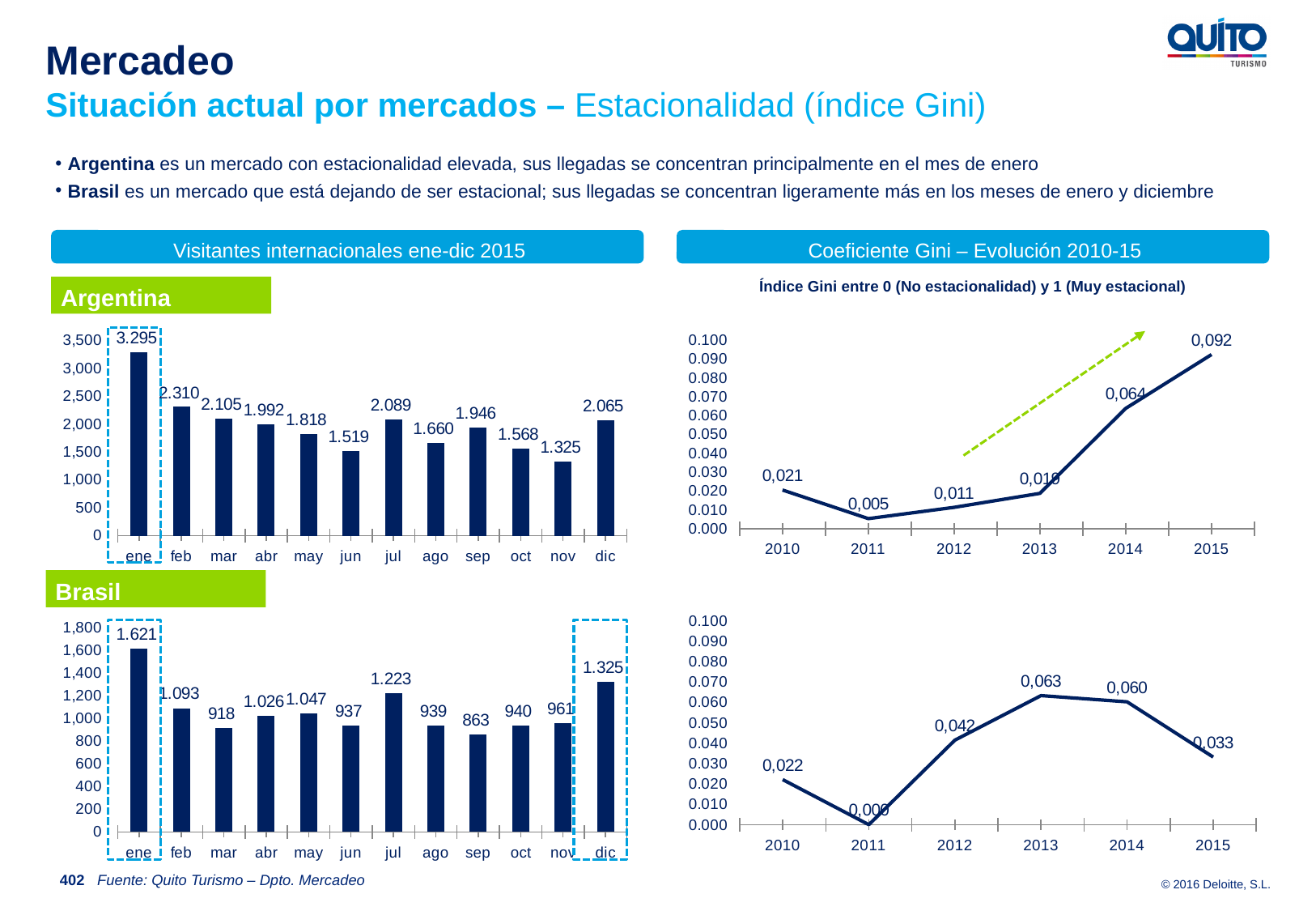

Mercadeo
Situación actual por mercados – Estacionalidad (índice Gini)
Argentina es un mercado con estacionalidad elevada, sus llegadas se concentran principalmente en el mes de enero
Brasil es un mercado que está dejando de ser estacional; sus llegadas se concentran ligeramente más en los meses de enero y diciembre
Visitantes internacionales ene-dic 2015
Coeficiente Gini – Evolución 2010-15
Índice Gini entre 0 (No estacionalidad) y 1 (Muy estacional)
Argentina

### Chart

| Category |  |
|---|---|
| ene | 3295.0 |
| feb | 2310.0 |
| mar | 2105.0 |
| abr | 1992.0 |
| may | 1818.0 |
| jun | 1519.0 |
| jul | 2089.0 |
| ago | 1660.0 |
| sep | 1946.0 |
| oct | 1568.0 |
| nov | 1324.5 |
| dic | 2065.0 |

### Chart

| Category |  |
|---|---|
| 2010 | 0.0206280481735841 |
| 2011 | 0.00544731832941459 |
| 2012 | 0.0114315098295158 |
| 2013 | 0.0188367776706999 |
| 2014 | 0.0639267201133327 |
| 2015 | 0.092482184187015 |
Brasil

### Chart

| Category |  |
|---|---|
| 2010 | 0.022204205460822 |
| 2011 | 5.7285017512676e-05 |
| 2012 | 0.0415715539947321 |
| 2013 | 0.0634575944022202 |
| 2014 | 0.0604026845637582 |
| 2015 | 0.0332643339376841 |

### Chart

| Category |  |
|---|---|
| ene | 1621.0 |
| feb | 1093.0 |
| mar | 918.0 |
| abr | 1026.0 |
| may | 1047.0 |
| jun | 937.0 |
| jul | 1223.0 |
| ago | 939.0 |
| sep | 863.0 |
| oct | 940.0 |
| nov | 960.625 |
| dic | 1325.0 |

402
Fuente: Quito Turismo – Dpto. Mercadeo